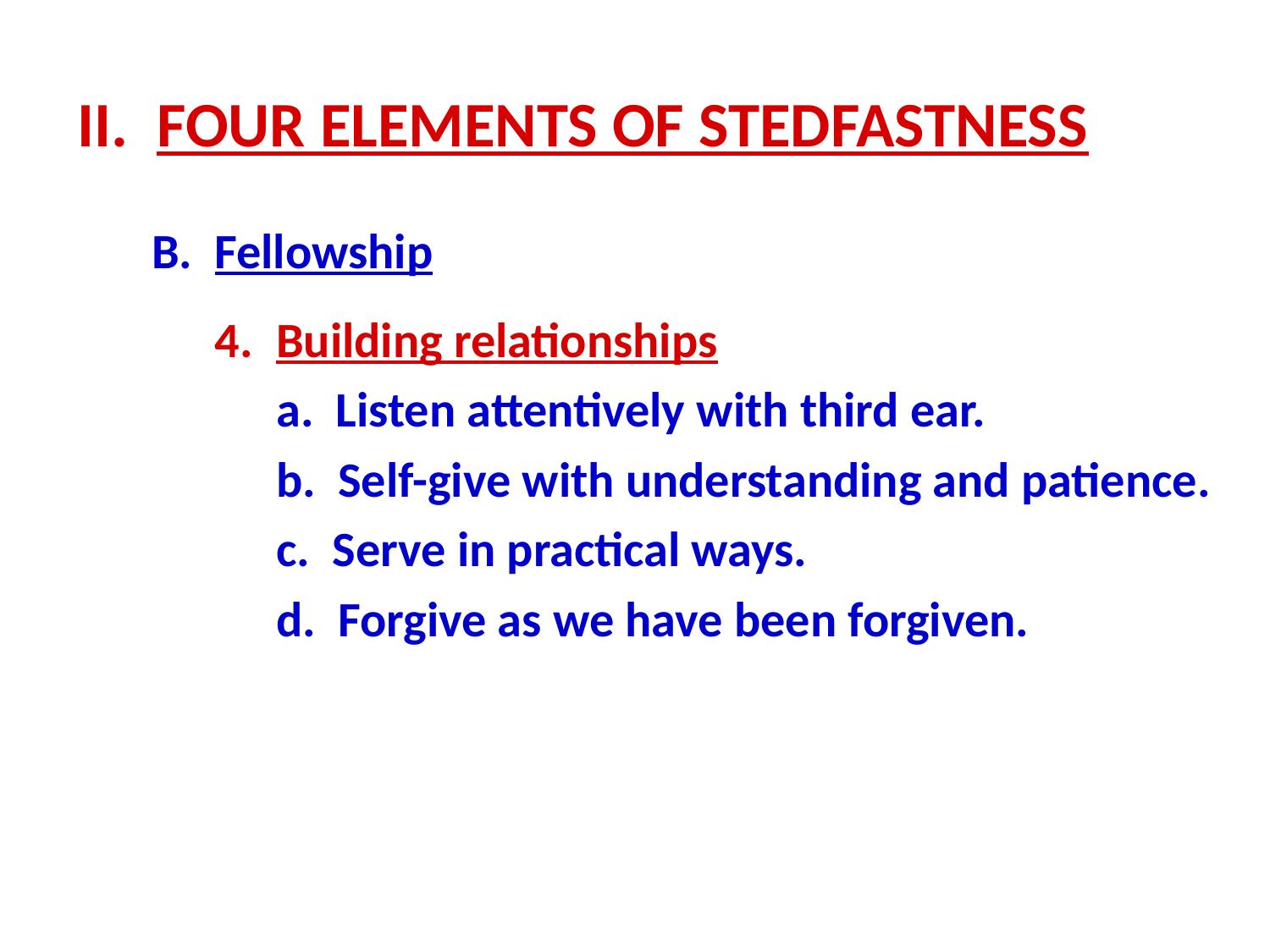

II.  FOUR ELEMENTS OF STEDFASTNESS
Fellowship
Building relationships
a.  Listen attentively with third ear.
b.  Self-give with understanding and patience.
c.  Serve in practical ways.
d.  Forgive as we have been forgiven.